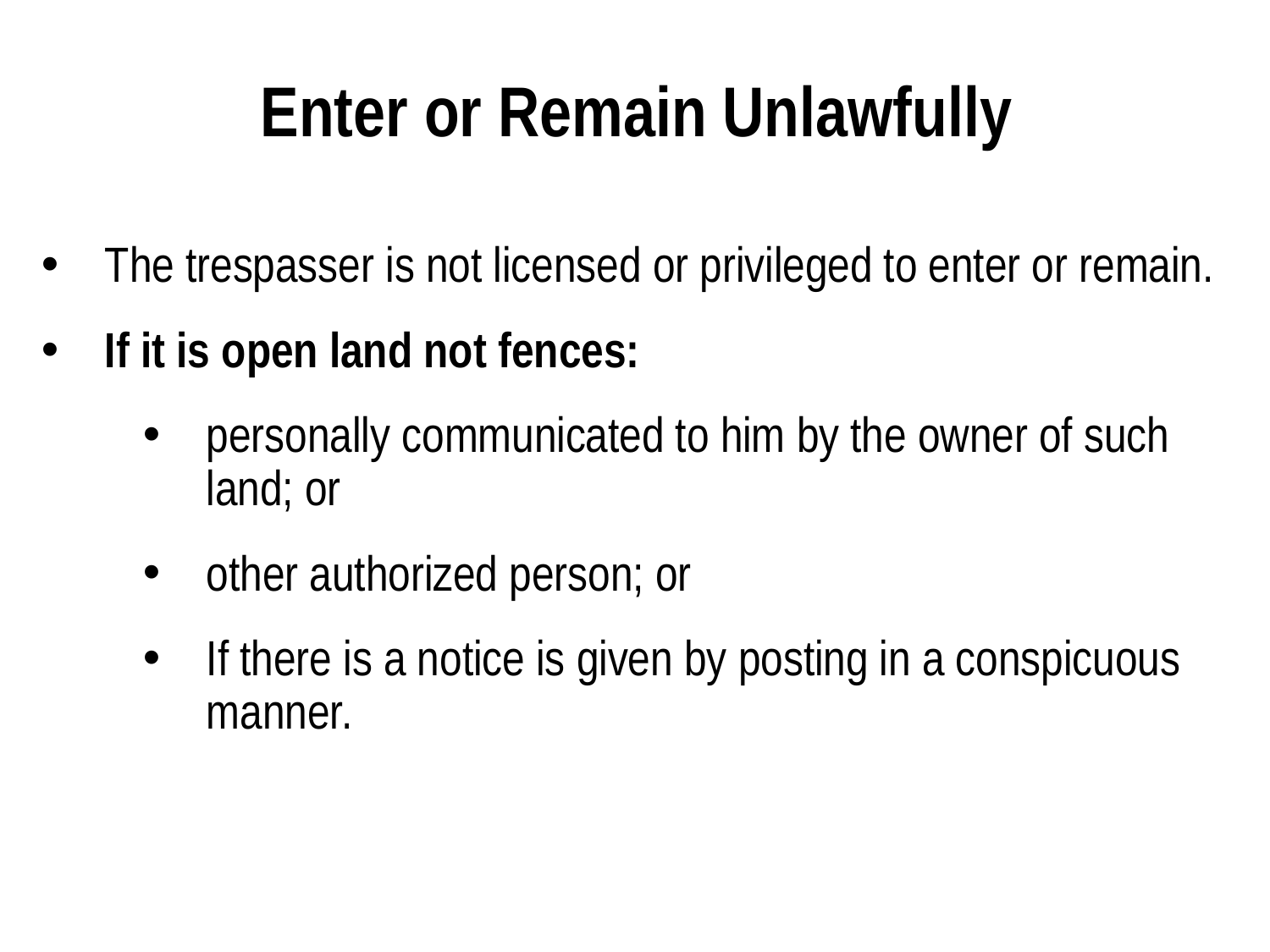

# Enter or Remain Unlawfully
The trespasser is not licensed or privileged to enter or remain.
If it is open land not fences:
personally communicated to him by the owner of such land; or
other authorized person; or
If there is a notice is given by posting in a conspicuous manner.